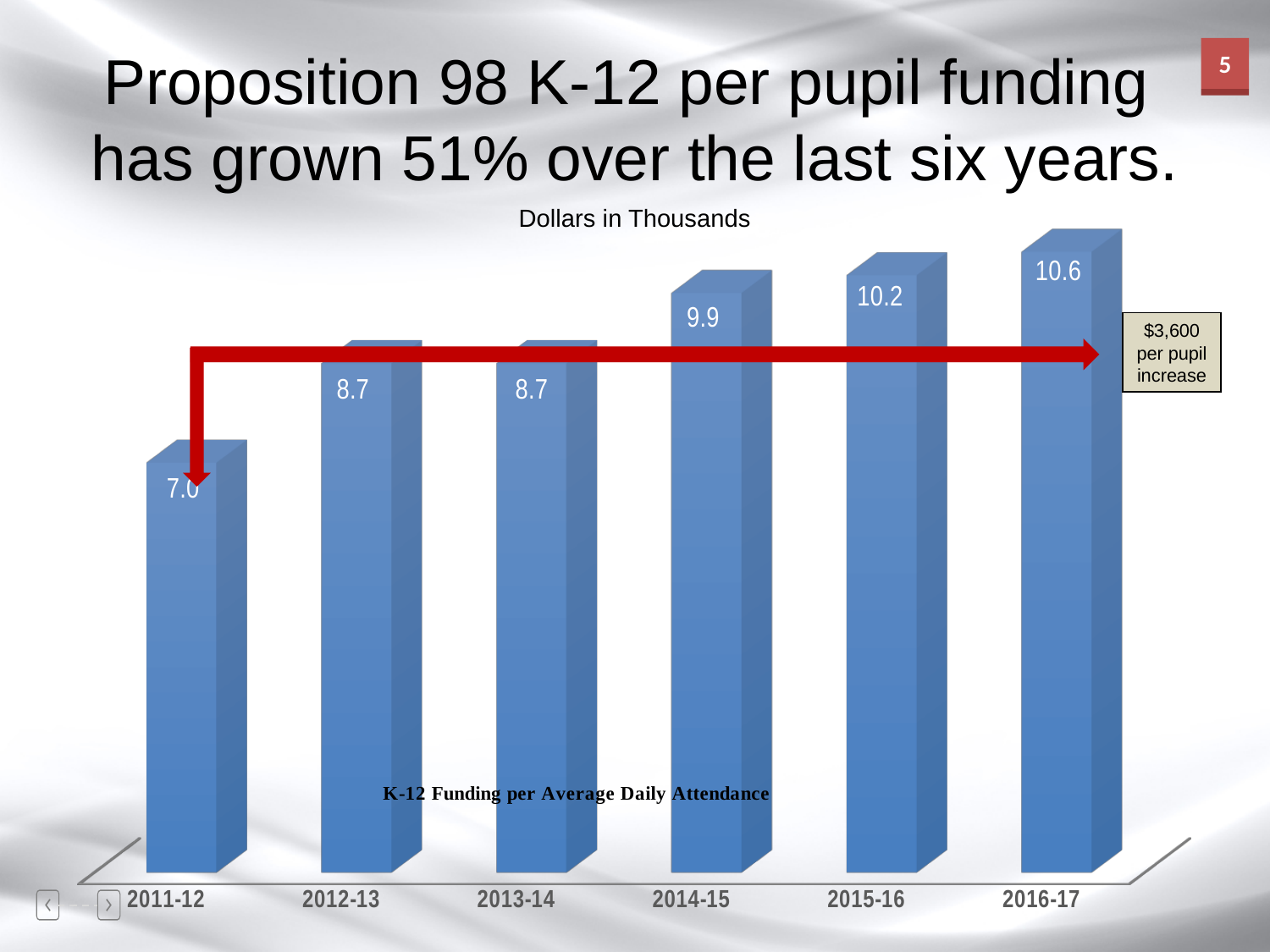

Proposition 98 K-12 per pupil funding
has grown 51% over the last six years.

[unsupported chart]

Dollars in Thousands
$3,600
per pupil
increase